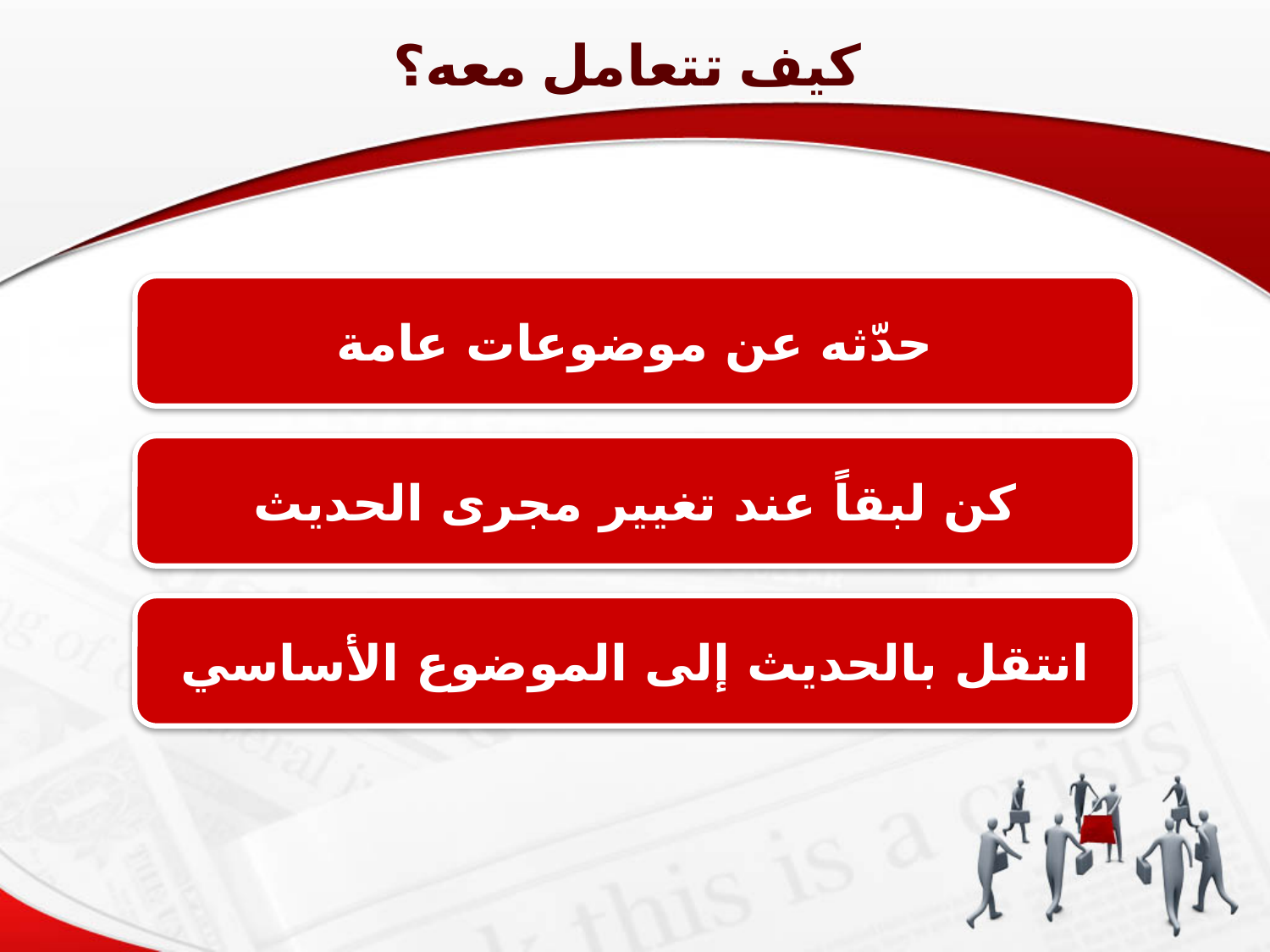

كيف تتعامل معه؟
حدّثه عن موضوعات عامة
كن لبقاً عند تغيير مجرى الحديث
انتقل بالحديث إلى الموضوع الأساسي